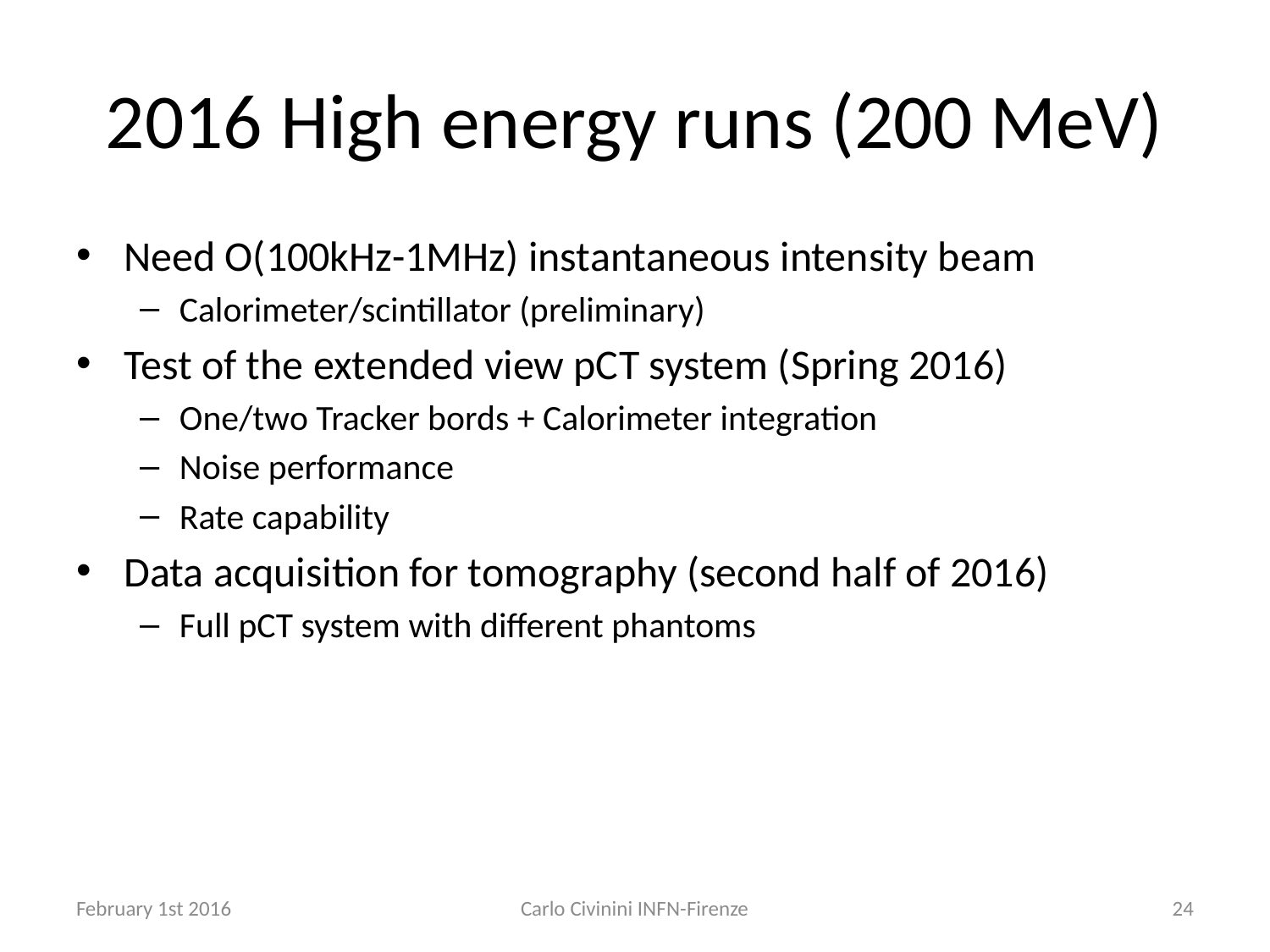

# 2016 High energy runs (200 MeV)
Need O(100kHz-1MHz) instantaneous intensity beam
Calorimeter/scintillator (preliminary)
Test of the extended view pCT system (Spring 2016)
One/two Tracker bords + Calorimeter integration
Noise performance
Rate capability
Data acquisition for tomography (second half of 2016)
Full pCT system with different phantoms
February 1st 2016
Carlo Civinini INFN-Firenze
24